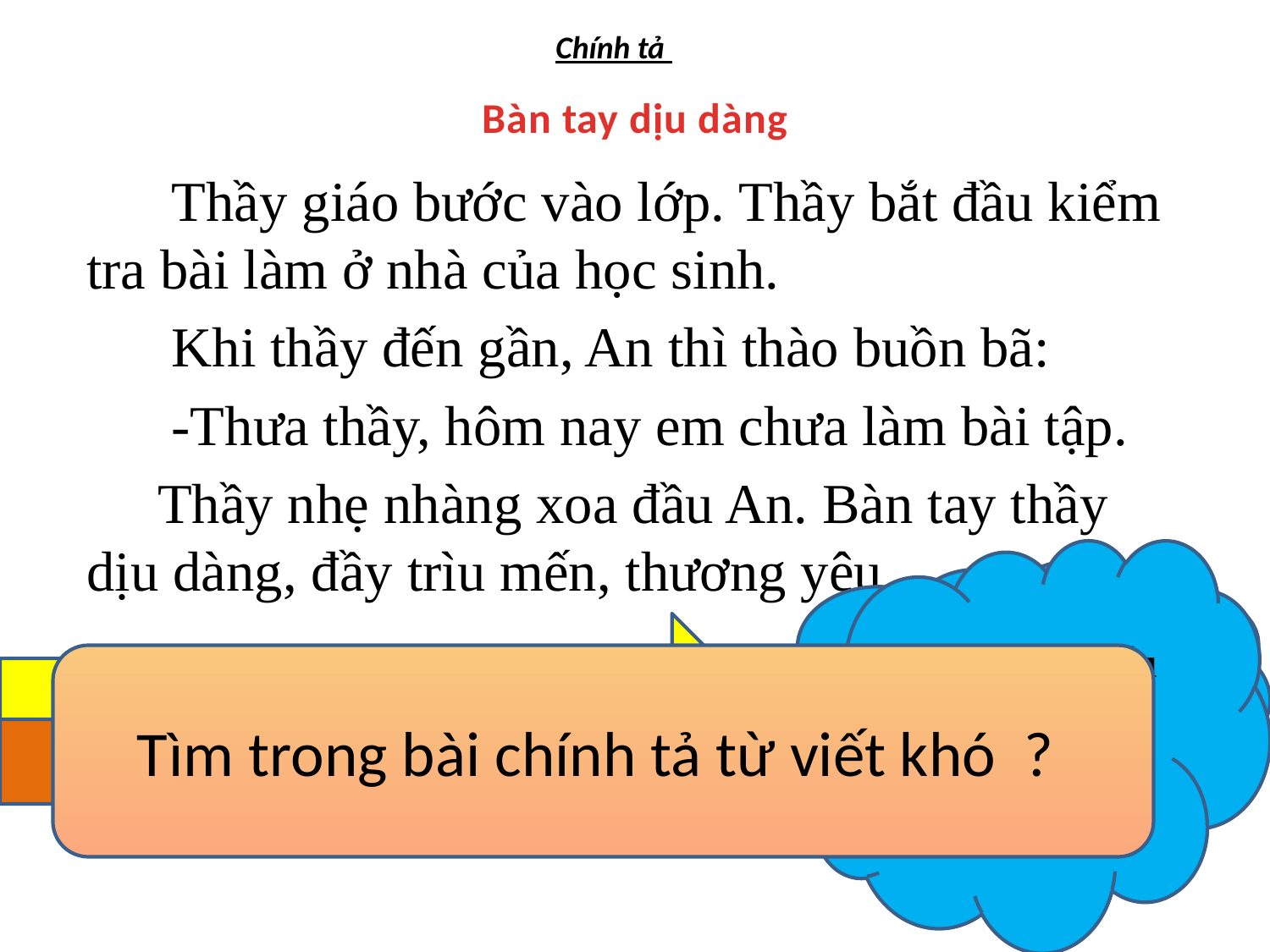

Chính tả
Bàn tay dịu dàng
      Thầy giáo bước vào lớp. Thầy bắt đầu kiểm tra bài làm ở nhà của học sinh.
      Khi thầy đến gần, An thì thào buồn bã:
      -Thưa thầy, hôm nay em chưa làm bài tập.
     Thầy nhẹ nhàng xoa đầu An. Bàn tay thầy dịu dàng, đầy trìu mến, thương yêu.
Dấu chấm, dấu phẩy, dấu hai chấm và dấu gạch ngang
Chữ đầu dòng, chữ đầu câu và tên của An
Những chữ nào cần viết hoa ?
Tìm trong bài chính tả từ viết khó  ?
Đoạn văn có những dấu câu nào ?